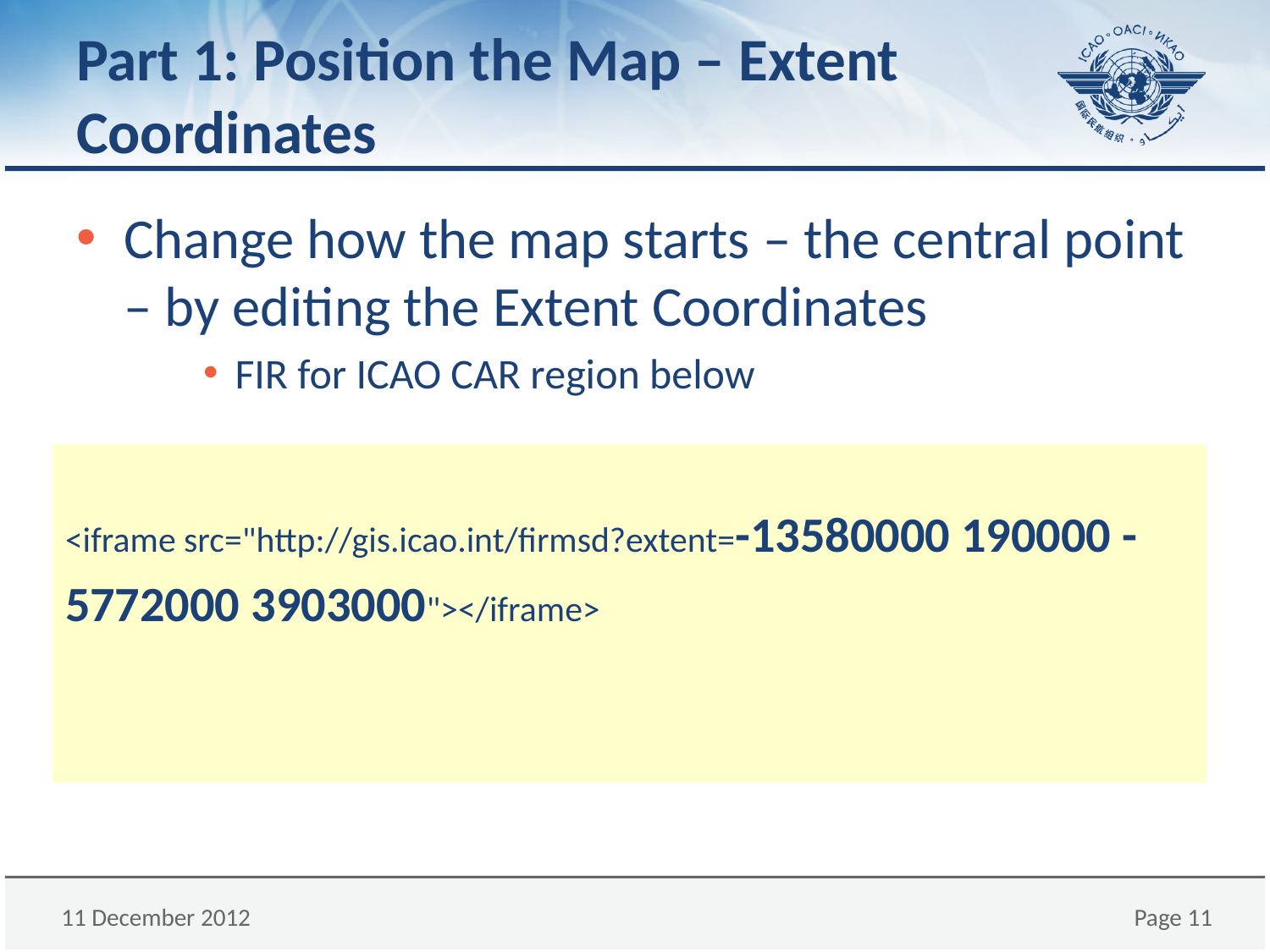

# Part 1: Position the Map – Extent Coordinates
Change how the map starts – the central point – by editing the Extent Coordinates
FIR for ICAO CAR region below

<iframe src="http://gis.icao.int/firmsd?extent=-13580000 190000 -
5772000 3903000"></iframe>